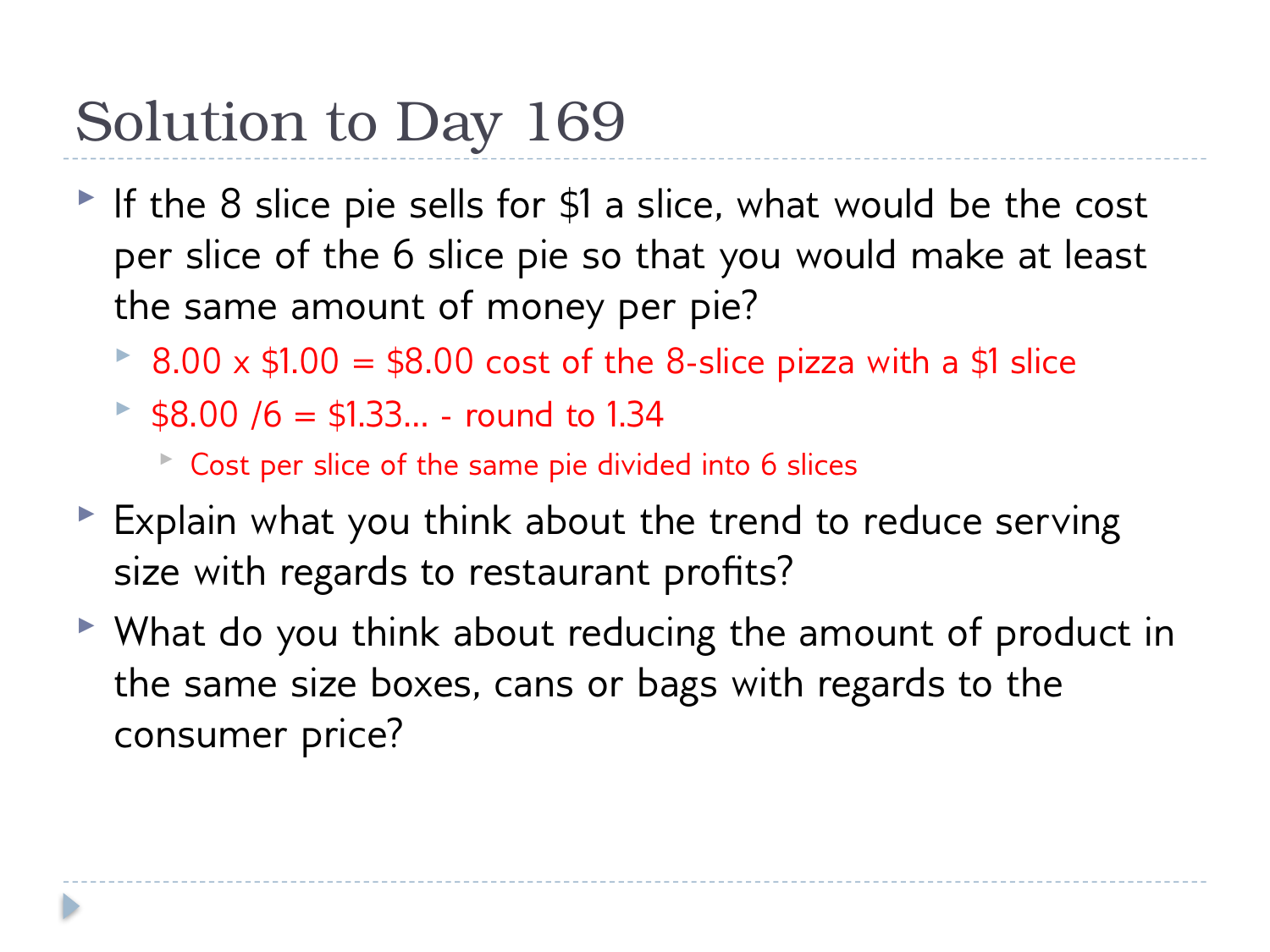

# Solution to Day 169
If the 8 slice pie sells for $1 a slice, what would be the cost per slice of the 6 slice pie so that you would make at least the same amount of money per pie?
8.00 x $1.00 = $8.00 cost of the 8-slice pizza with a $1 slice
$8.00 /6 = $1.33… - round to 1.34
Cost per slice of the same pie divided into 6 slices
Explain what you think about the trend to reduce serving size with regards to restaurant profits?
What do you think about reducing the amount of product in the same size boxes, cans or bags with regards to the consumer price?